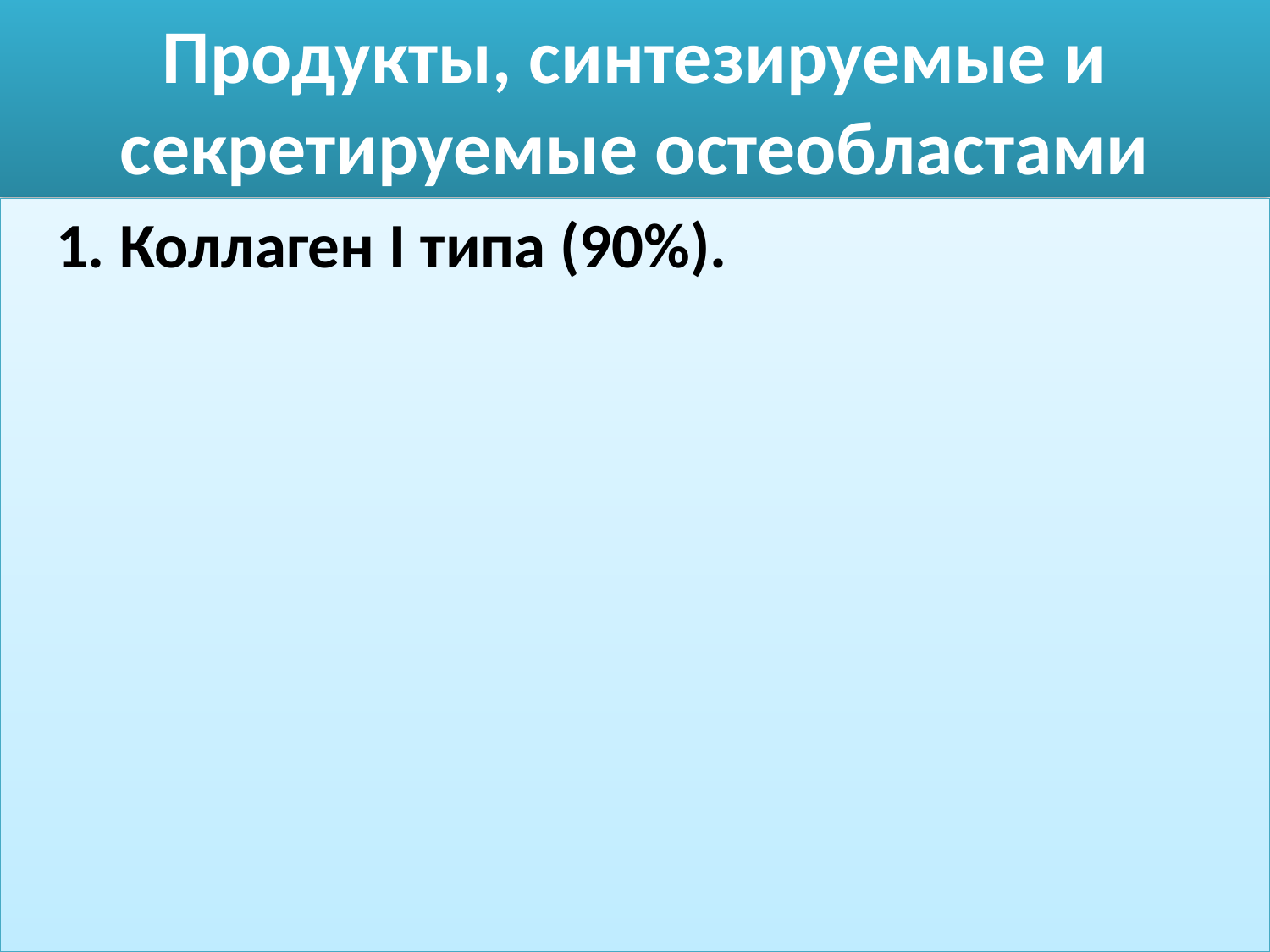

# Продукты, синтезируемые и секретируемые остеобластами
   1. Коллаген I типа (90%).